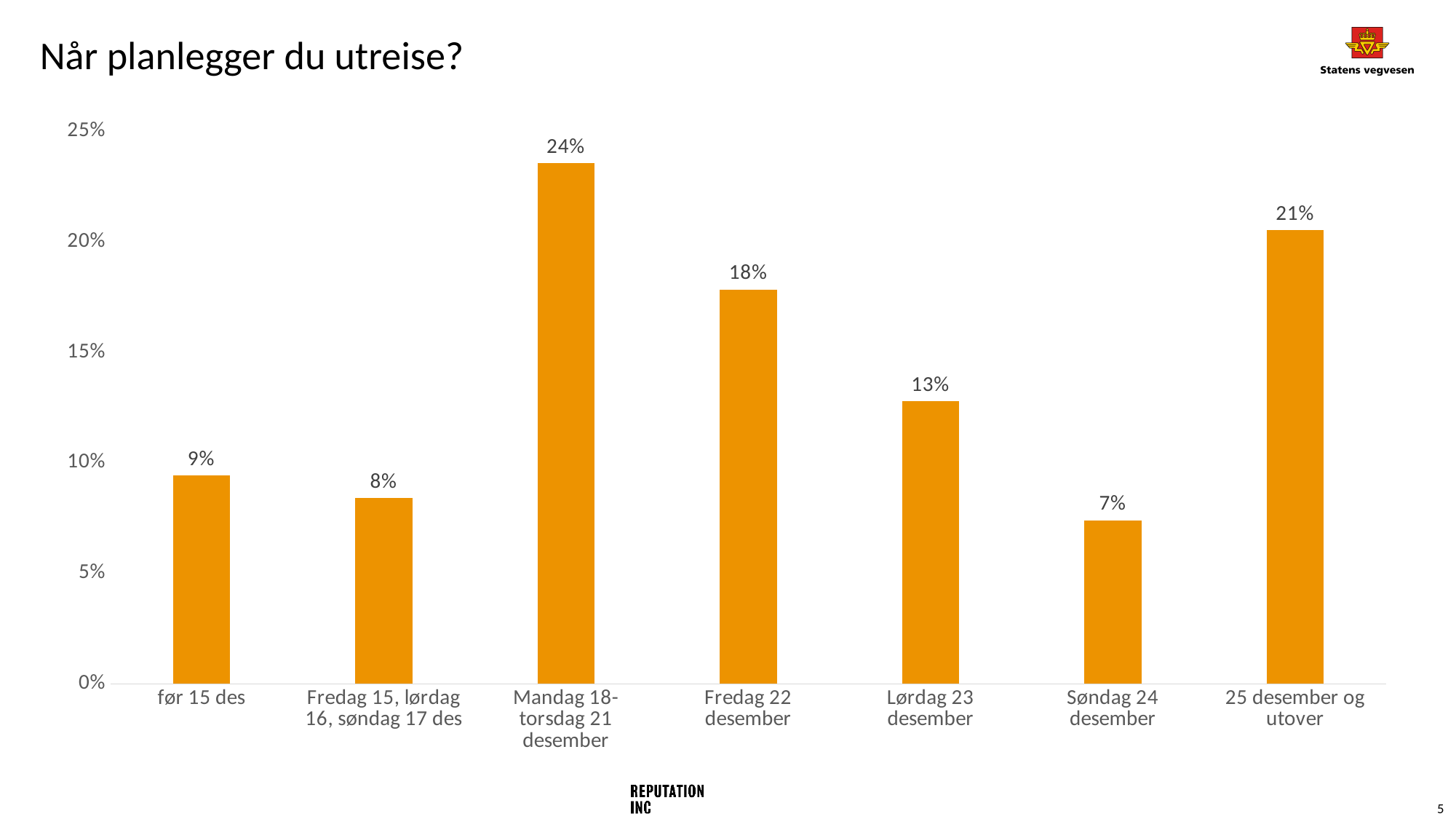

# Når planlegger du utreise?

### Chart

| Category |  |
|---|---|
| før 15 des | 0.09427609427609429 |
| Fredag 15, lørdag 16, søndag 17 des | 0.08417508417508418 |
| Mandag 18- torsdag 21 desember | 0.23569023569023567 |
| Fredag 22 desember | 0.17845117845117844 |
| Lørdag 23 desember | 0.12794612794612795 |
| Søndag 24 desember | 0.07407407407407407 |
| 25 desember og utover | 0.2053872053872055 |
5